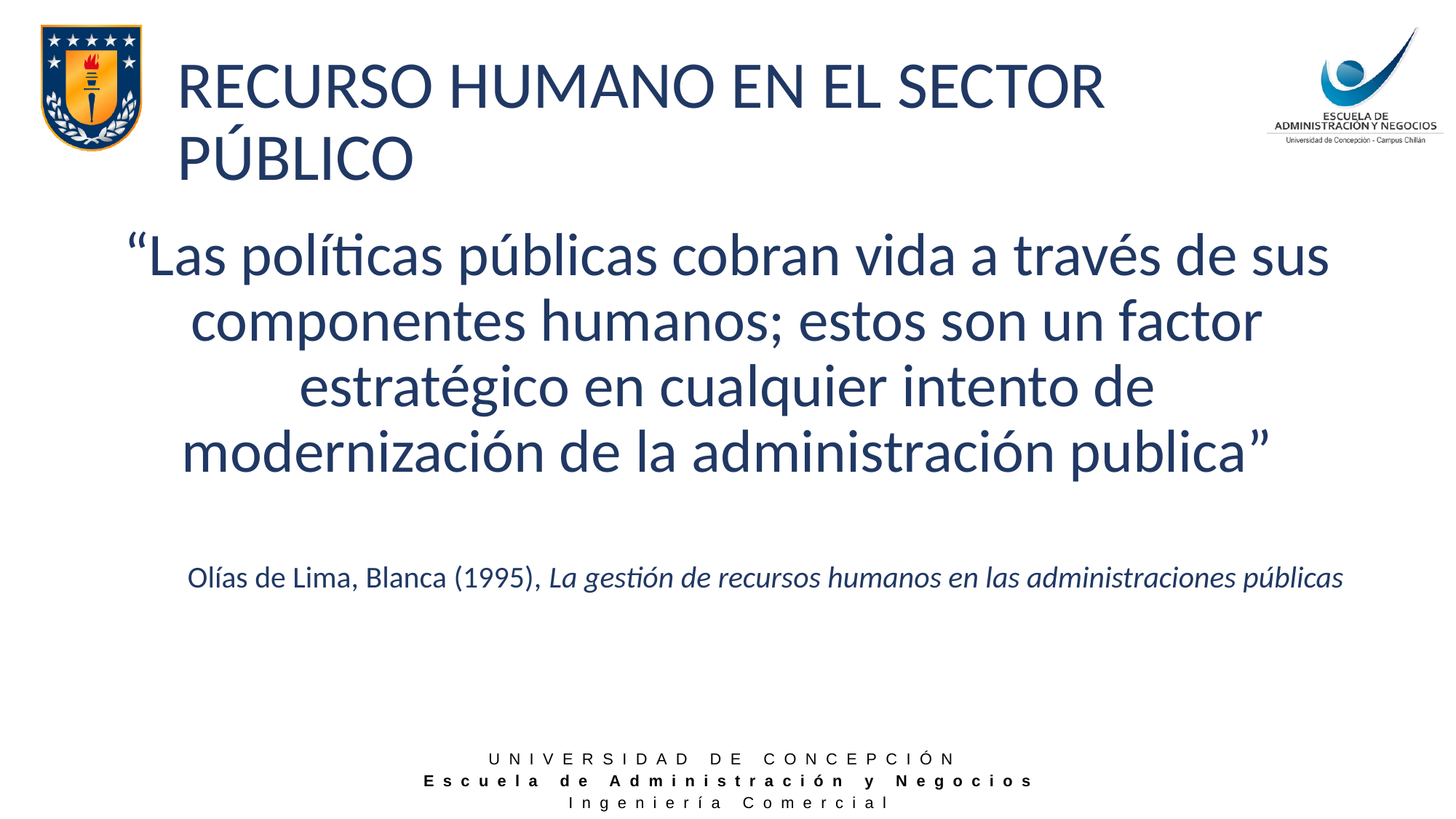

# RECURSO HUMANO EN EL SECTOR PÚBLICO
“Las políticas públicas cobran vida a través de sus componentes humanos; estos son un factor estratégico en cualquier intento de modernización de la administración publica”

Olías de Lima, Blanca (1995), La gestión de recursos humanos en las administraciones públicas